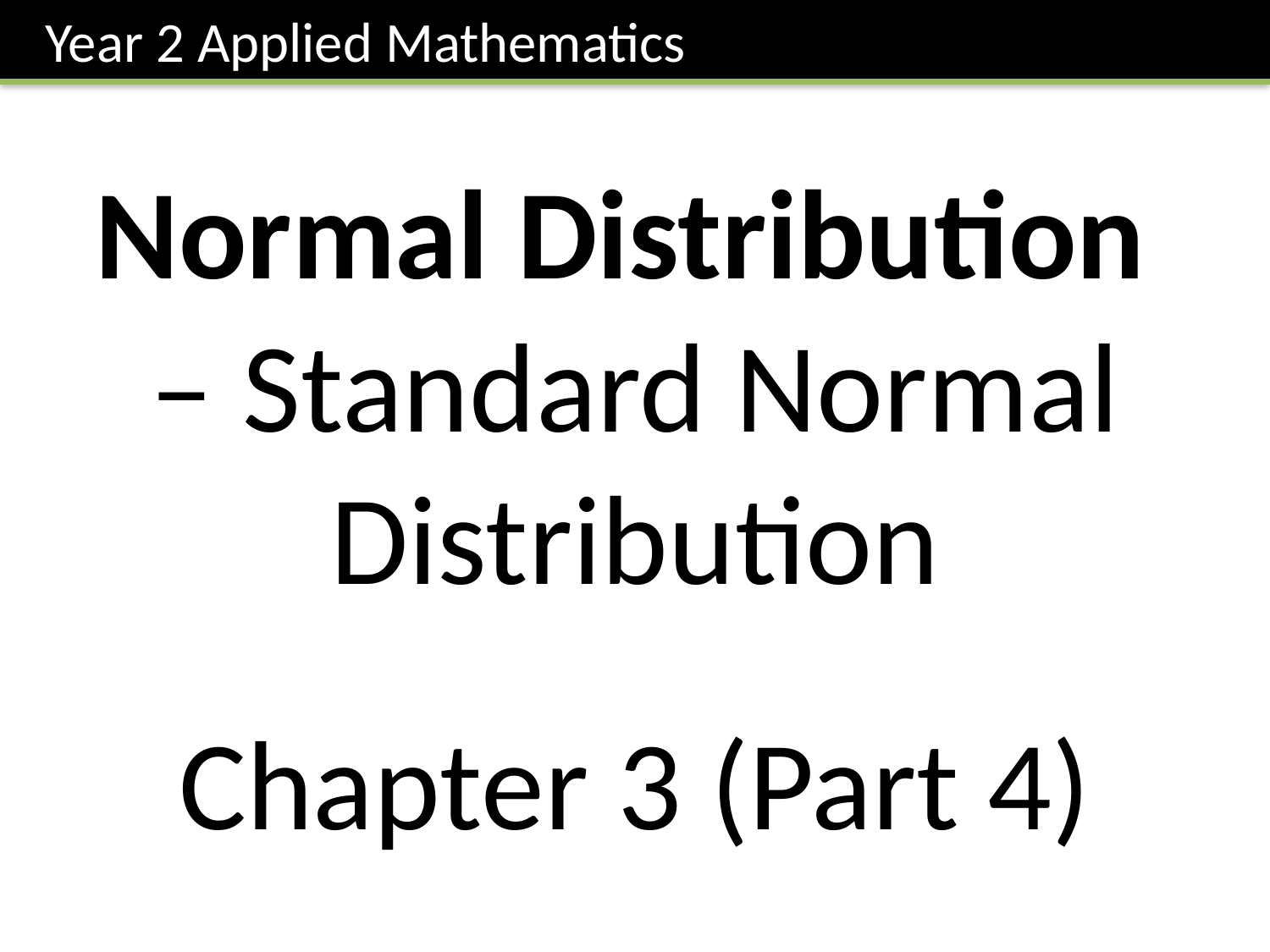

Year 2 Applied Mathematics
Normal Distribution
– Standard Normal Distribution

Chapter 3 (Part 4)